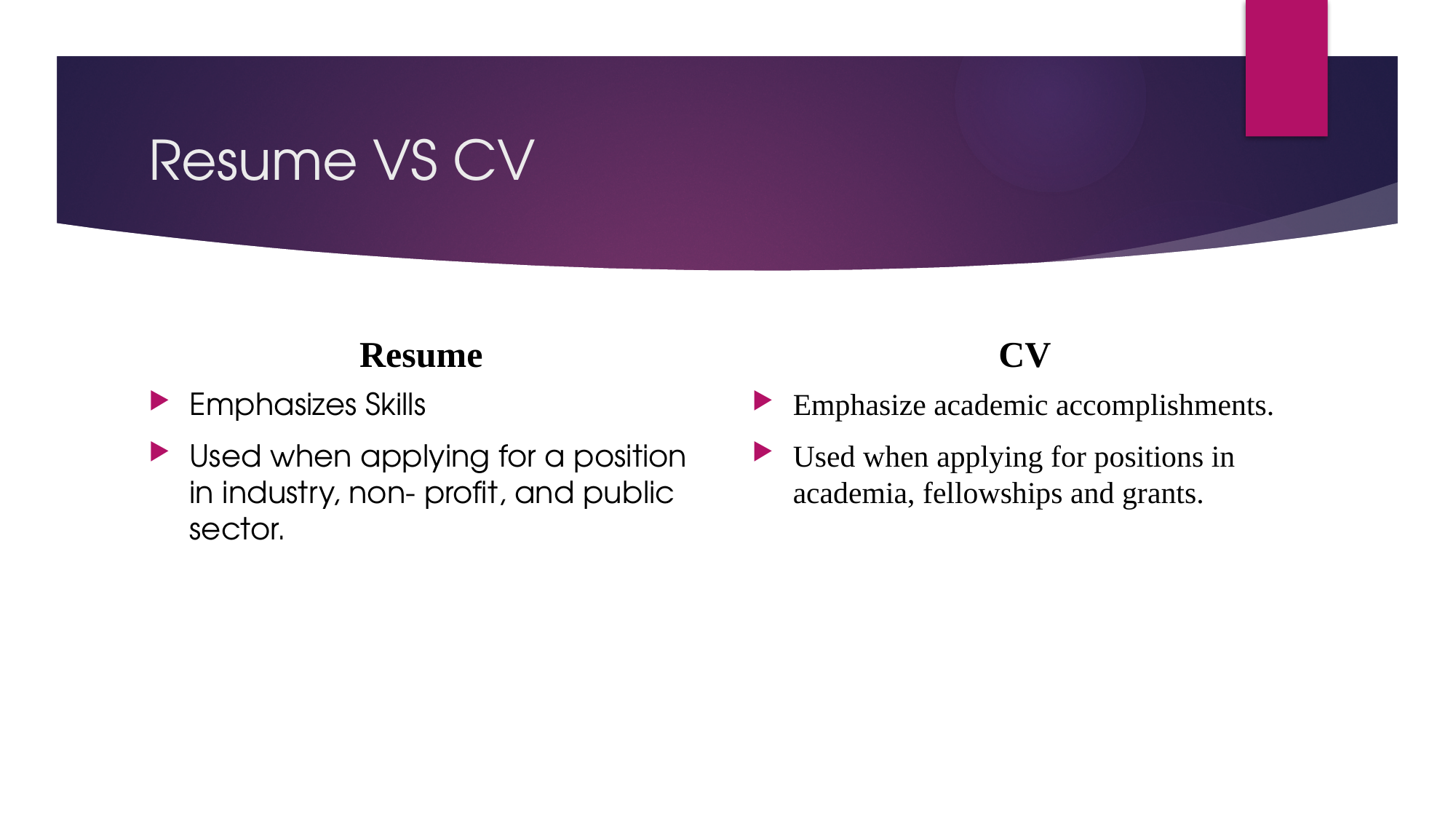

# Resume VS CV
Resume
CV
Emphasizes Skills
Used when applying for a position in industry, non- profit, and public sector.
Emphasize academic accomplishments.
Used when applying for positions in academia, fellowships and grants.